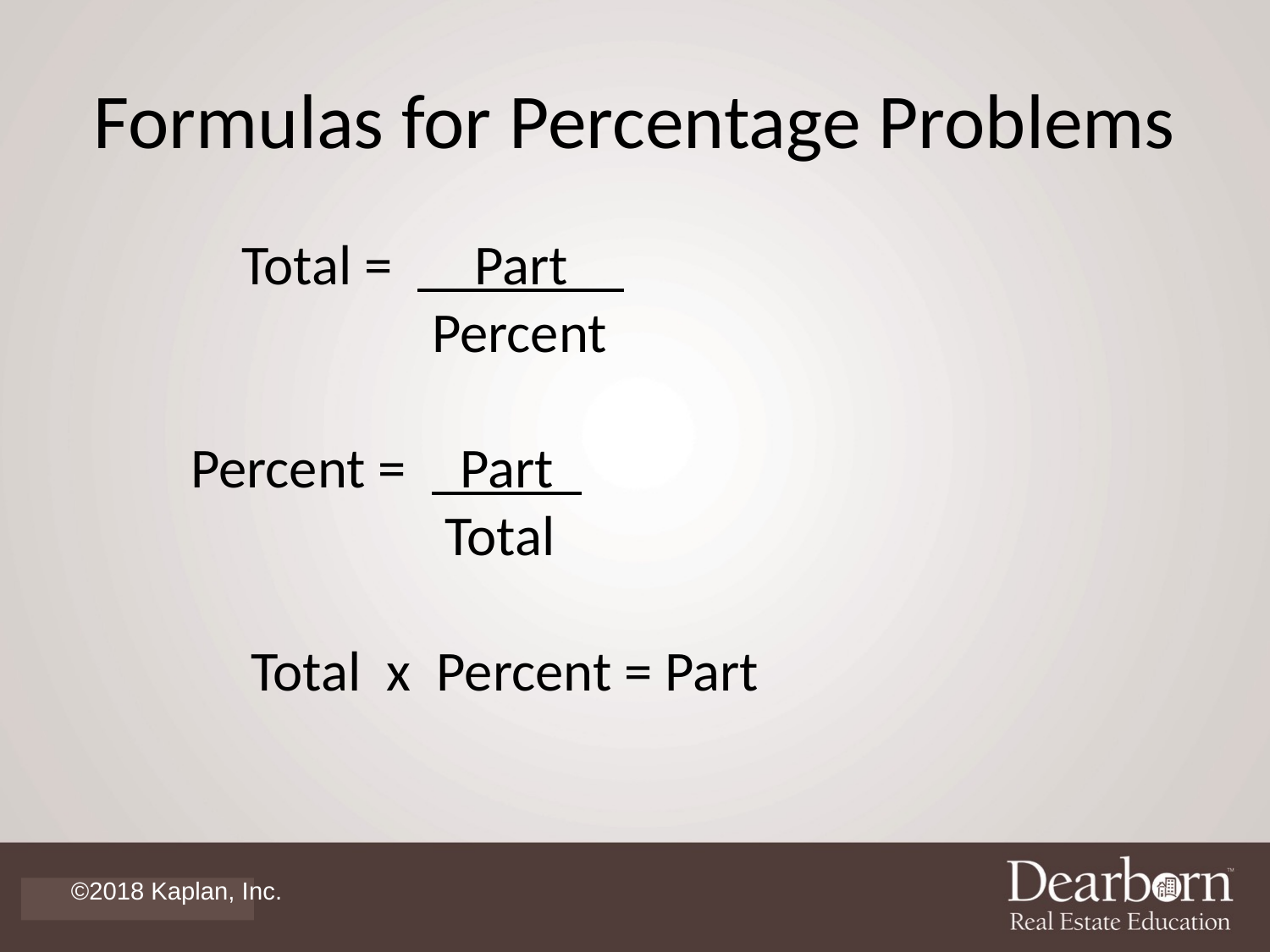

# Formulas for Percentage Problems
             Total =  __Part__
                            Percent

         Percent =  _Part_
                             Total

		Total  x  Percent = Part